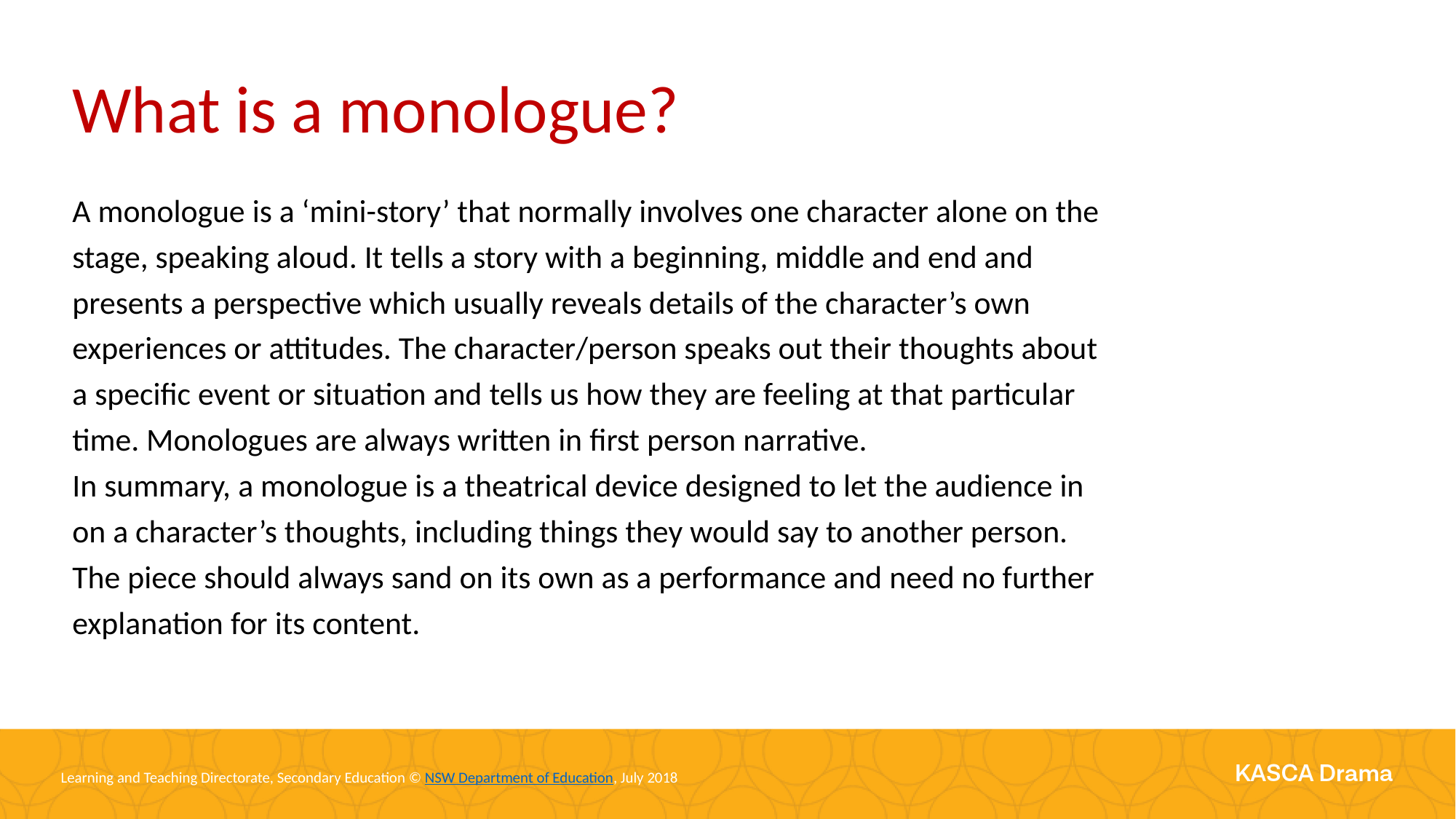

What is a monologue?
A monologue is a ‘mini-story’ that normally involves one character alone on the stage, speaking aloud. It tells a story with a beginning, middle and end and presents a perspective which usually reveals details of the character’s own experiences or attitudes. The character/person speaks out their thoughts about a specific event or situation and tells us how they are feeling at that particular time. Monologues are always written in first person narrative.
In summary, a monologue is a theatrical device designed to let the audience in on a character’s thoughts, including things they would say to another person. The piece should always sand on its own as a performance and need no further explanation for its content.